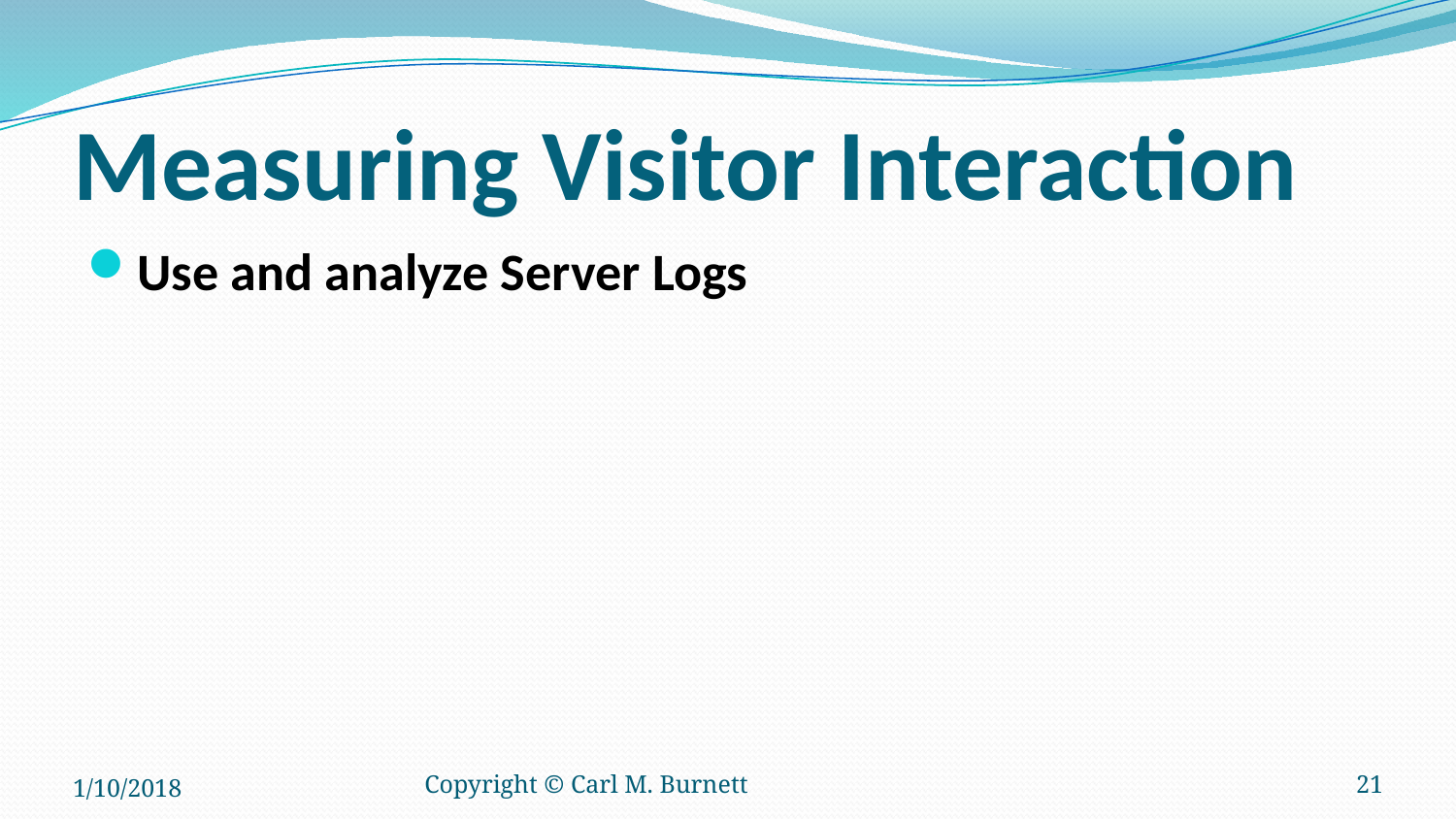

# Measuring Visitor Interaction
Use and analyze Server Logs

1/10/2018
Copyright © Carl M. Burnett
21